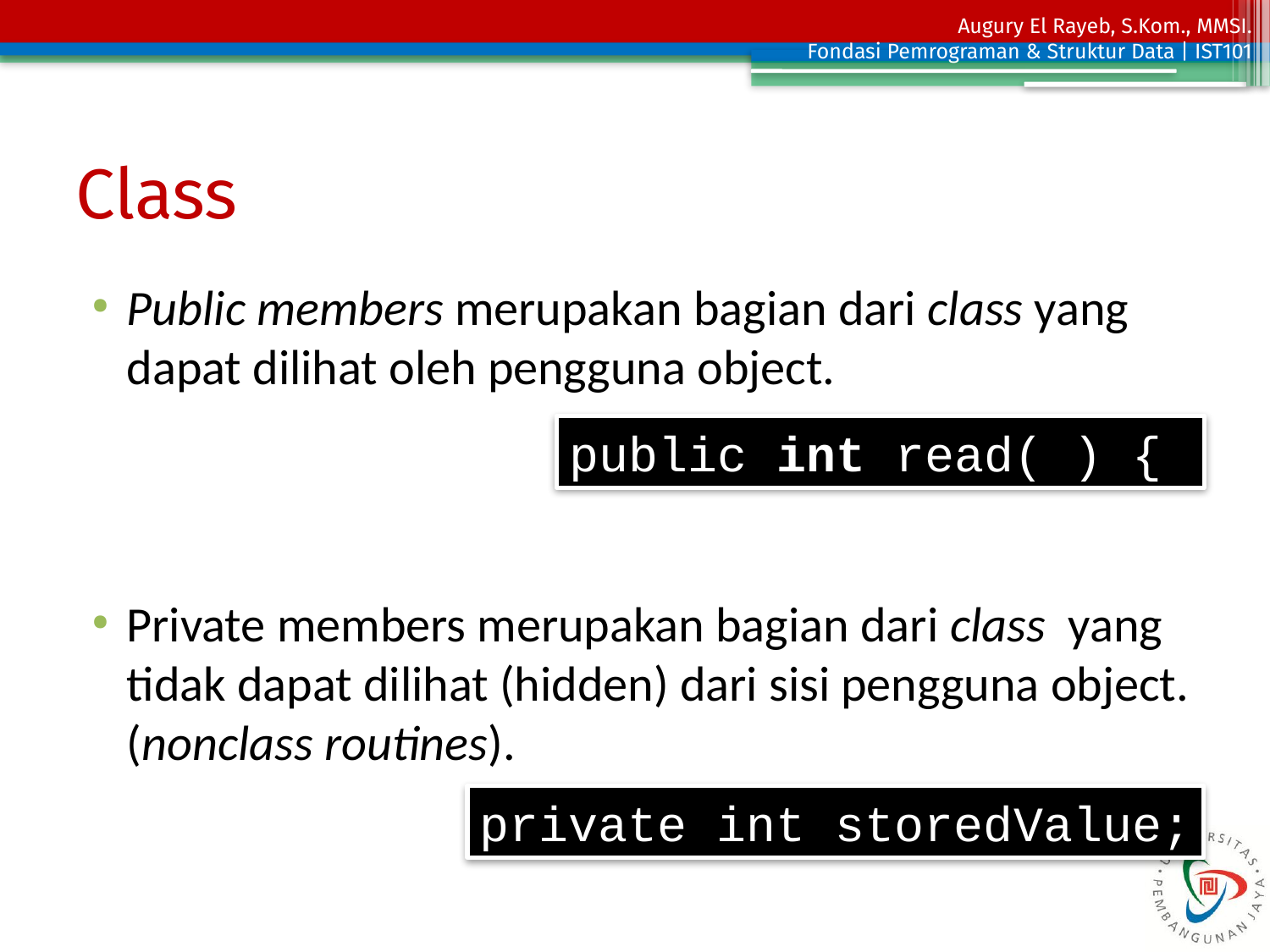

# Class
Public members merupakan bagian dari class yang dapat dilihat oleh pengguna object.

Private members merupakan bagian dari class  yang tidak dapat dilihat (hidden) dari sisi pengguna object. (nonclass routines).

public int read( ) {
private int storedValue;